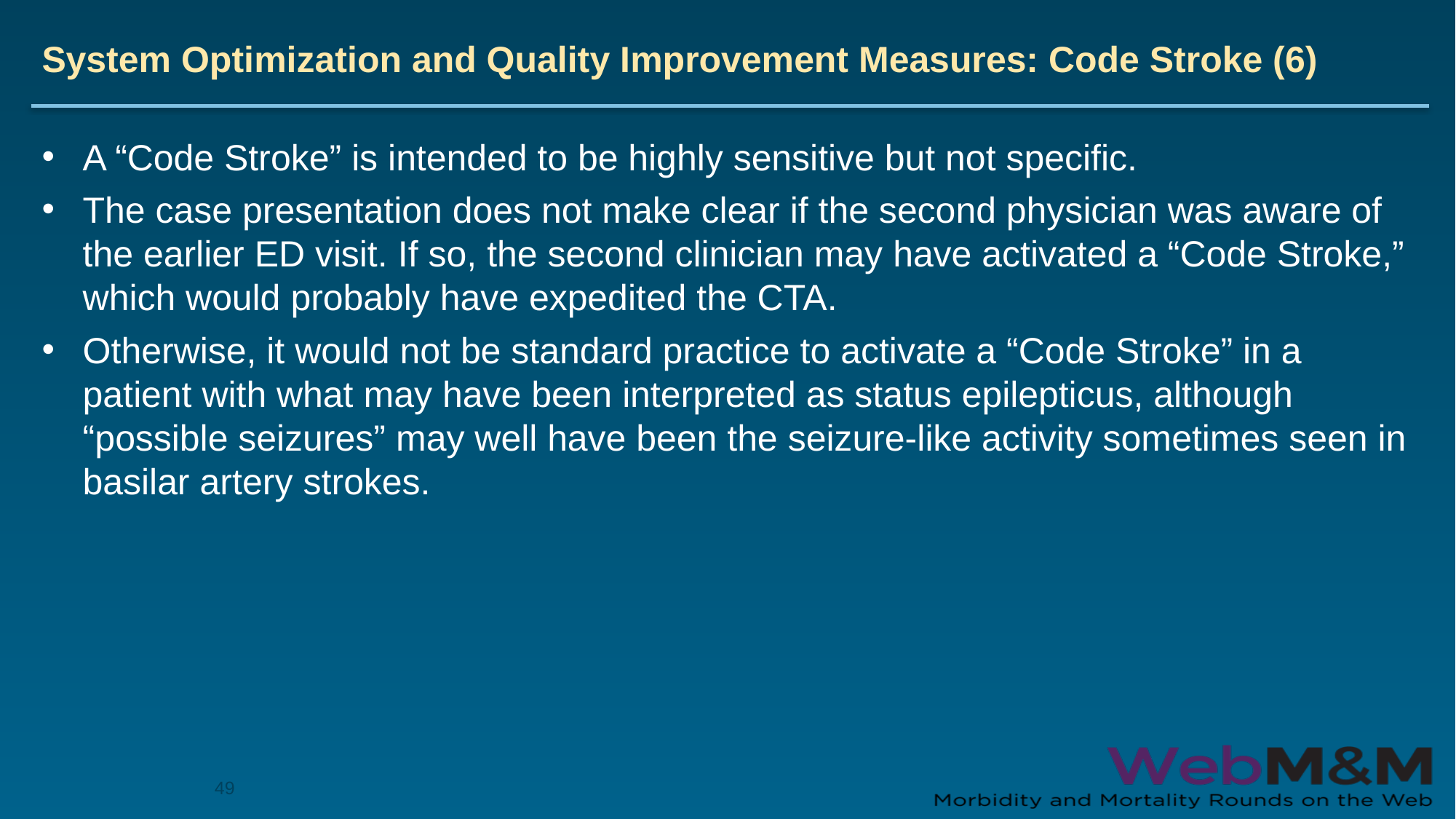

# System Optimization and Quality Improvement Measures: Code Stroke (6)
A “Code Stroke” is intended to be highly sensitive but not specific.
The case presentation does not make clear if the second physician was aware of the earlier ED visit. If so, the second clinician may have activated a “Code Stroke,” which would probably have expedited the CTA.
Otherwise, it would not be standard practice to activate a “Code Stroke” in a patient with what may have been interpreted as status epilepticus, although “possible seizures” may well have been the seizure-like activity sometimes seen in basilar artery strokes.
49